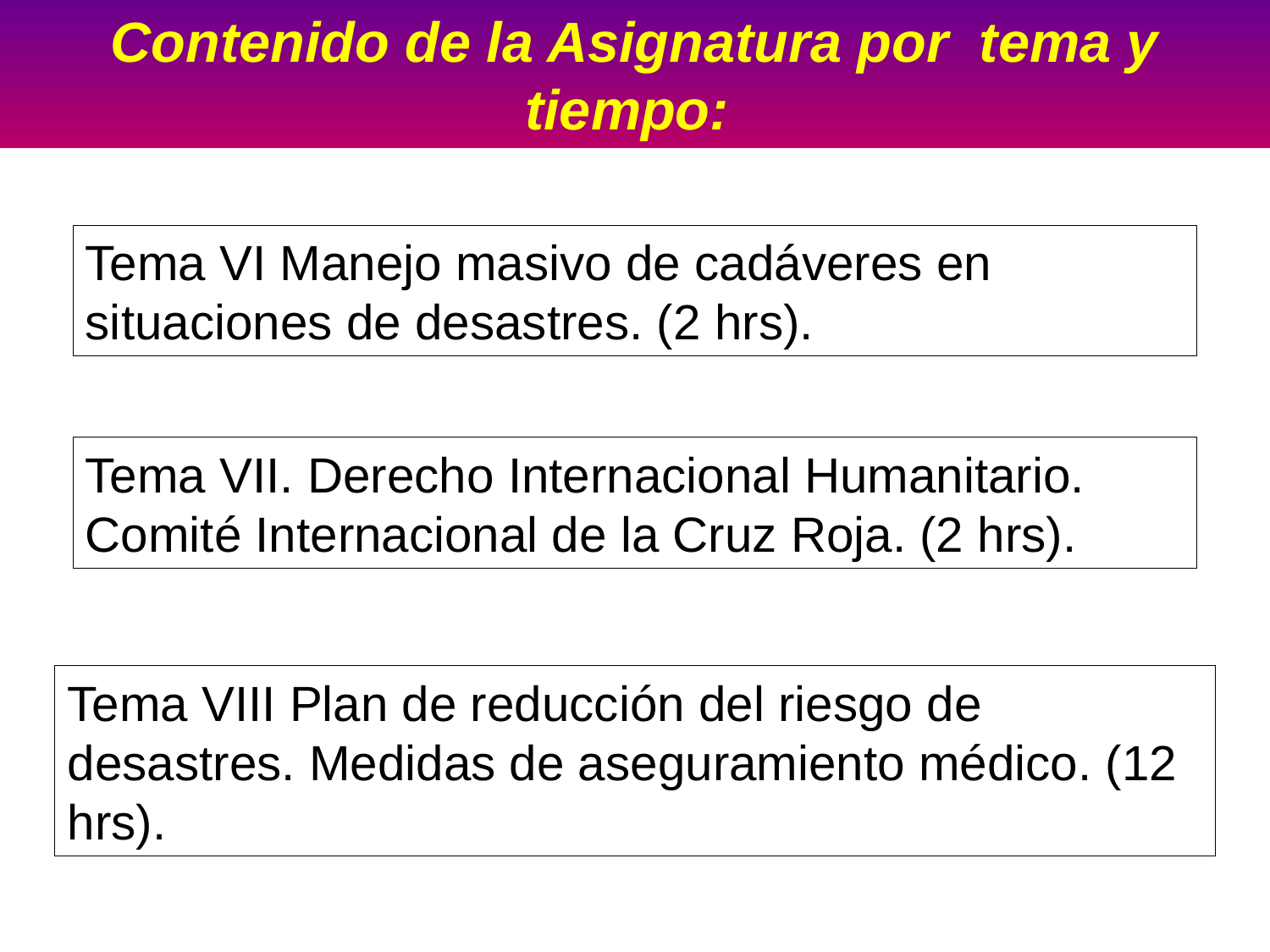

Contenido de la Asignatura por  tema y tiempo:
Tema VI Manejo masivo de cadáveres en situaciones de desastres. (2 hrs).
Tema VII. Derecho Internacional Humanitario. Comité Internacional de la Cruz Roja. (2 hrs).
Tema VIII Plan de reducción del riesgo de desastres. Medidas de aseguramiento médico. (12 hrs).